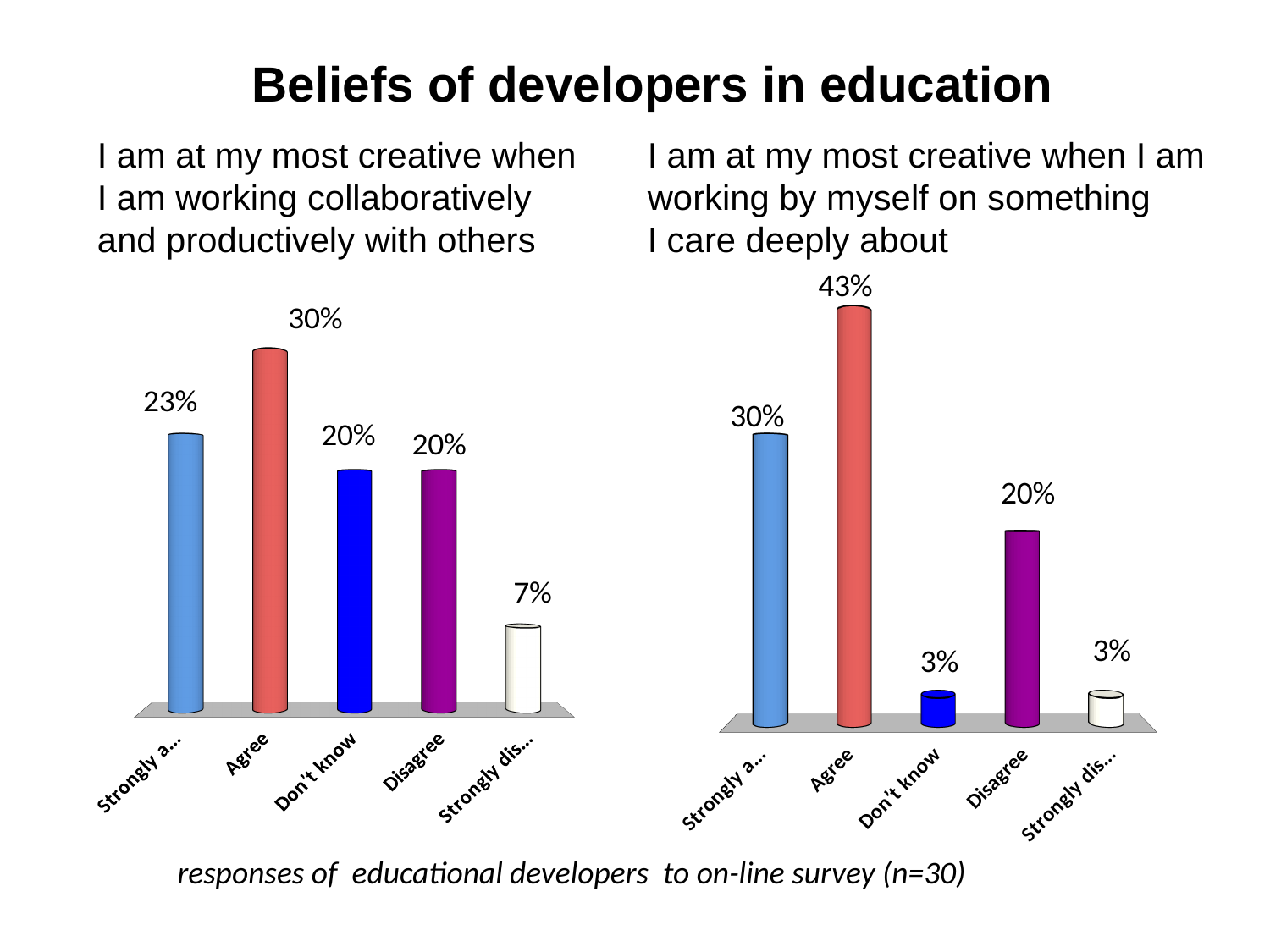

Beliefs of developers in education
I am at my most creative when
I am working collaboratively
and productively with others
I am at my most creative when I am working by myself on something
I care deeply about

[unsupported chart]

[unsupported chart]

responses of  educational developers  to on-line survey (n=30)